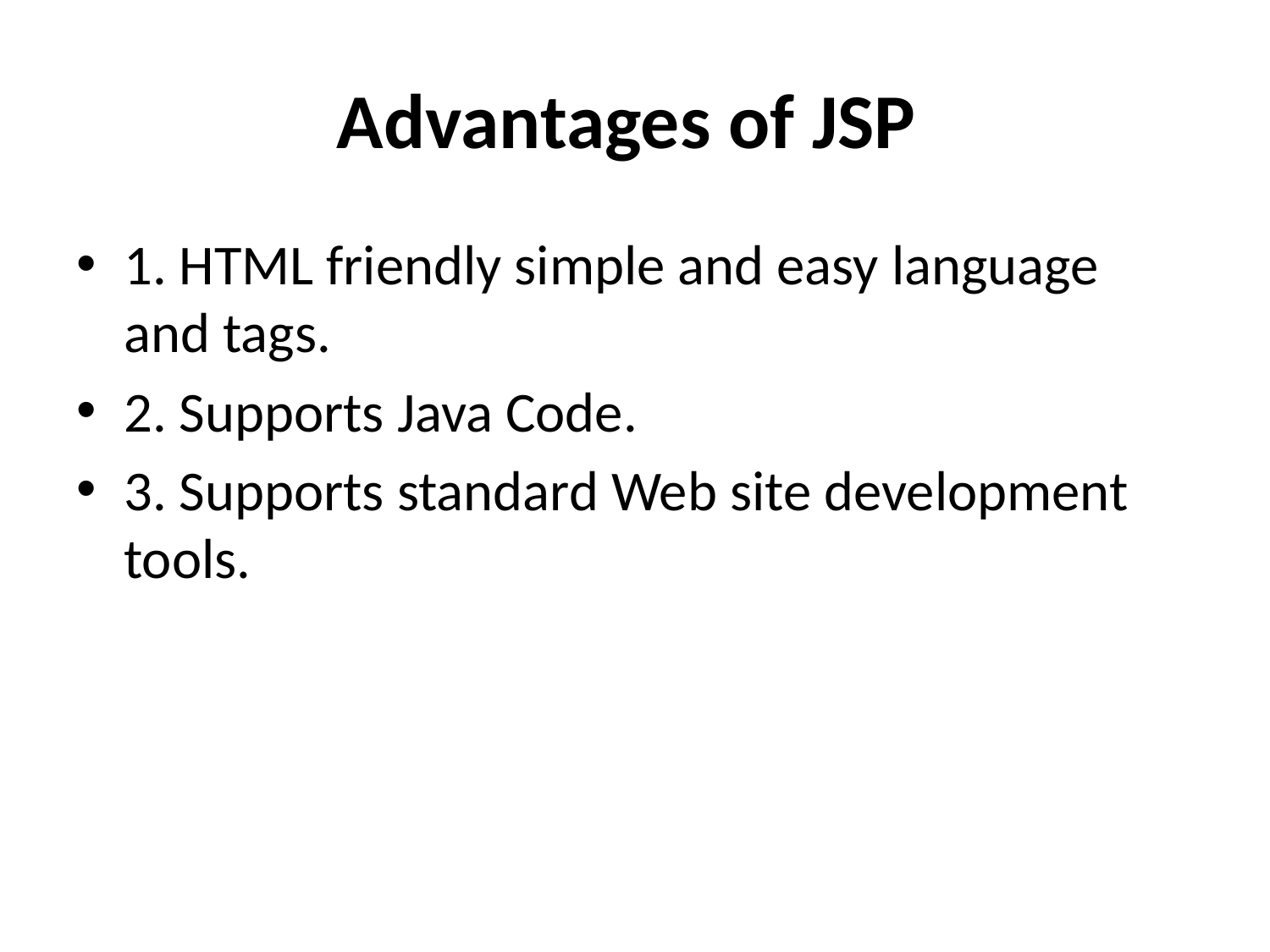

# Advantages of JSP
1. HTML friendly simple and easy language and tags.
2. Supports Java Code.
3. Supports standard Web site development tools.